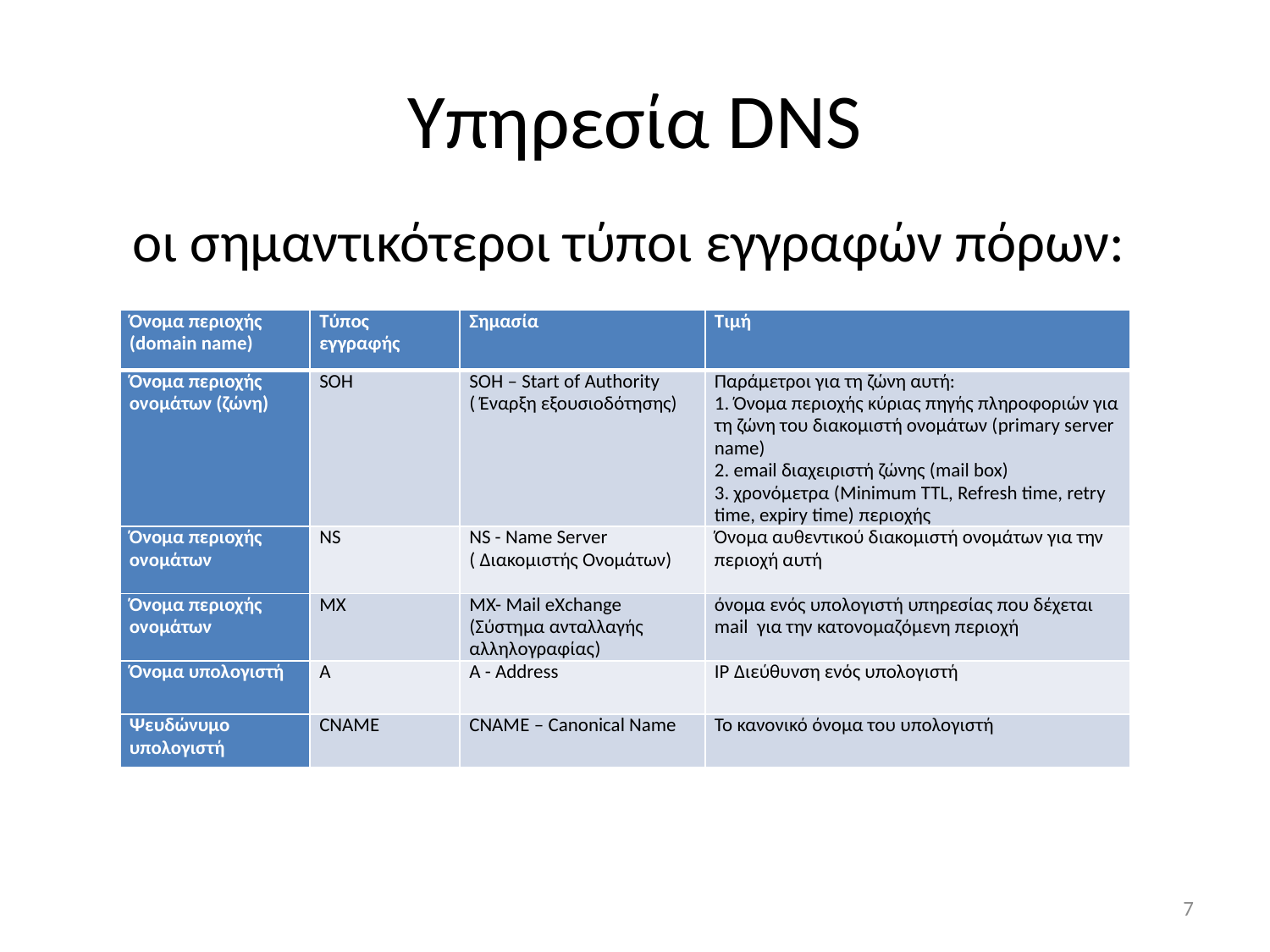

# Υπηρεσία DNS
οι σημαντικότεροι τύποι εγγραφών πόρων:
| Όνομα περιοχής (domain name) | Τύπος εγγραφής | Σημασία | Τιμή |
| --- | --- | --- | --- |
| Όνομα περιοχής ονομάτων (ζώνη) | SOH | SOH – Start of Authority ( Έναρξη εξουσιοδότησης) | Παράμετροι για τη ζώνη αυτή: 1. Όνομα περιοχής κύριας πηγής πληροφοριών για τη ζώνη του διακομιστή ονομάτων (primary server name) 2. email διαχειριστή ζώνης (mail box) 3. χρονόμετρα (Minimum TTL, Refresh time, retry time, expiry time) περιοχής |
| Όνομα περιοχής ονομάτων | NS | NS - Name Server ( Διακομιστής Ονομάτων) | Όνομα αυθεντικού διακομιστή ονομάτων για την περιοχή αυτή |
| Όνομα περιοχής ονομάτων | MX | MX- Mail eXchange (Σύστημα ανταλλαγής αλληλογραφίας) | όνομα ενός υπολογιστή υπηρεσίας που δέχεται mail για την κατονομαζόμενη περιοχή |
| Όνομα υπολογιστή | Α | Α - Address | IP Διεύθυνση ενός υπολογιστή |
| Ψευδώνυμο υπολογιστή | CNAME | CNAME – Canonical Name | Το κανονικό όνομα του υπολογιστή |

7